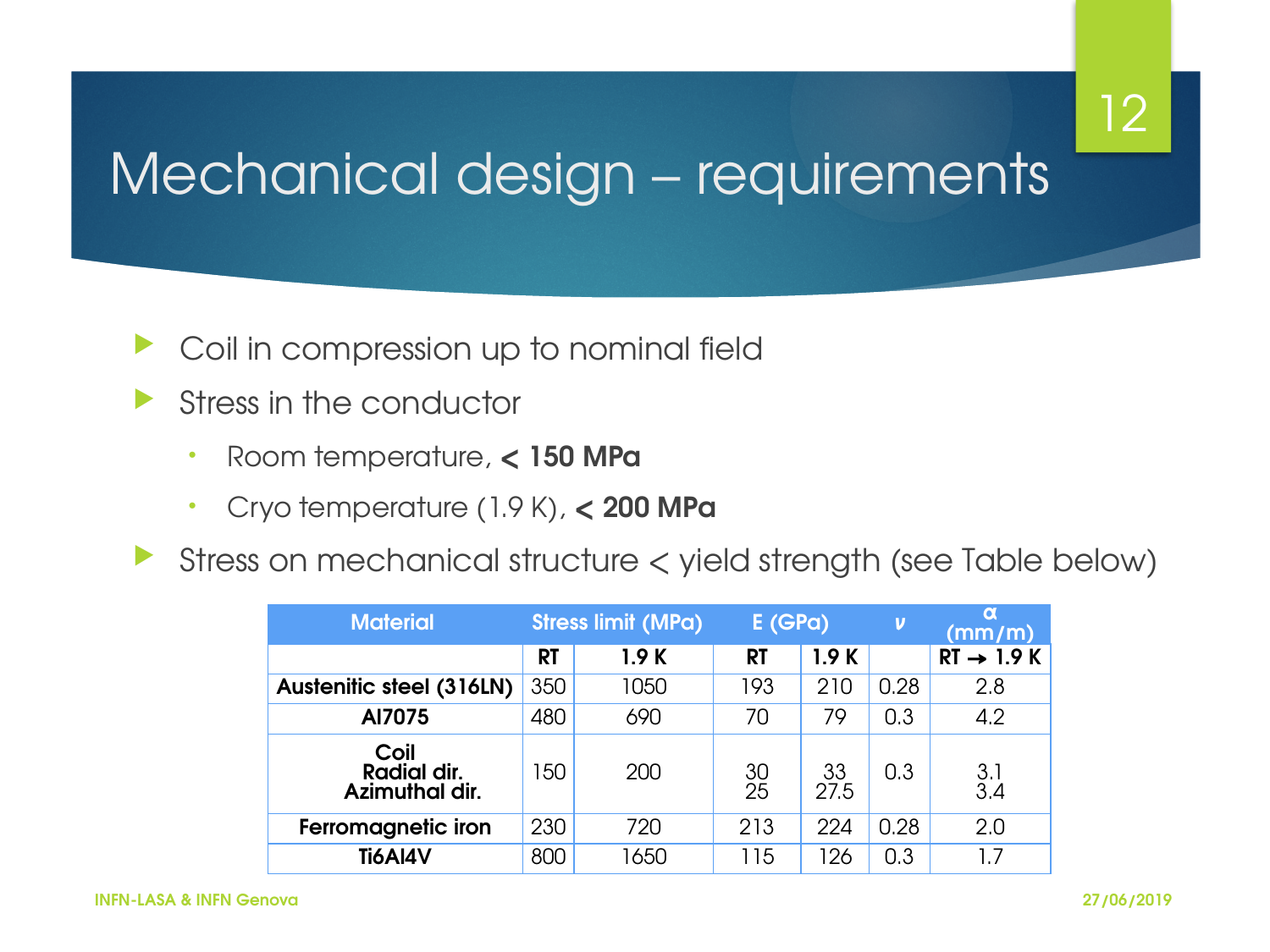

12
# Mechanical design – requirements
Coil in compression up to nominal field
Stress in the conductor
Room temperature, < 150 MPa
Cryo temperature (1.9 K), < 200 MPa
Stress on mechanical structure < yield strength (see Table below)

| Material | Stress limit (MPa) |  | E (GPa) |  | ν | α (mm/m) |
| --- | --- | --- | --- | --- | --- | --- |
|  | RT | 1.9 K | RT | 1.9 K |  | RT → 1.9 K |
| Austenitic steel (316LN) | 350 | 1050 | 193 | 210 | 0.28 | 2.8 |
| Al7075 | 480 | 690 | 70 | 79 | 0.3 | 4.2 |
| Coil Radial dir. Azimuthal dir. | 150 | 200 | 30 25 | 33 27.5 | 0.3 | 3.1 3.4 |
| Ferromagnetic iron | 230 | 720 | 213 | 224 | 0.28 | 2.0 |
| Ti6Al4V | 800 | 1650 | 115 | 126 | 0.3 | 1.7 |
INFN-LASA & INFN Genova
27/06/2019